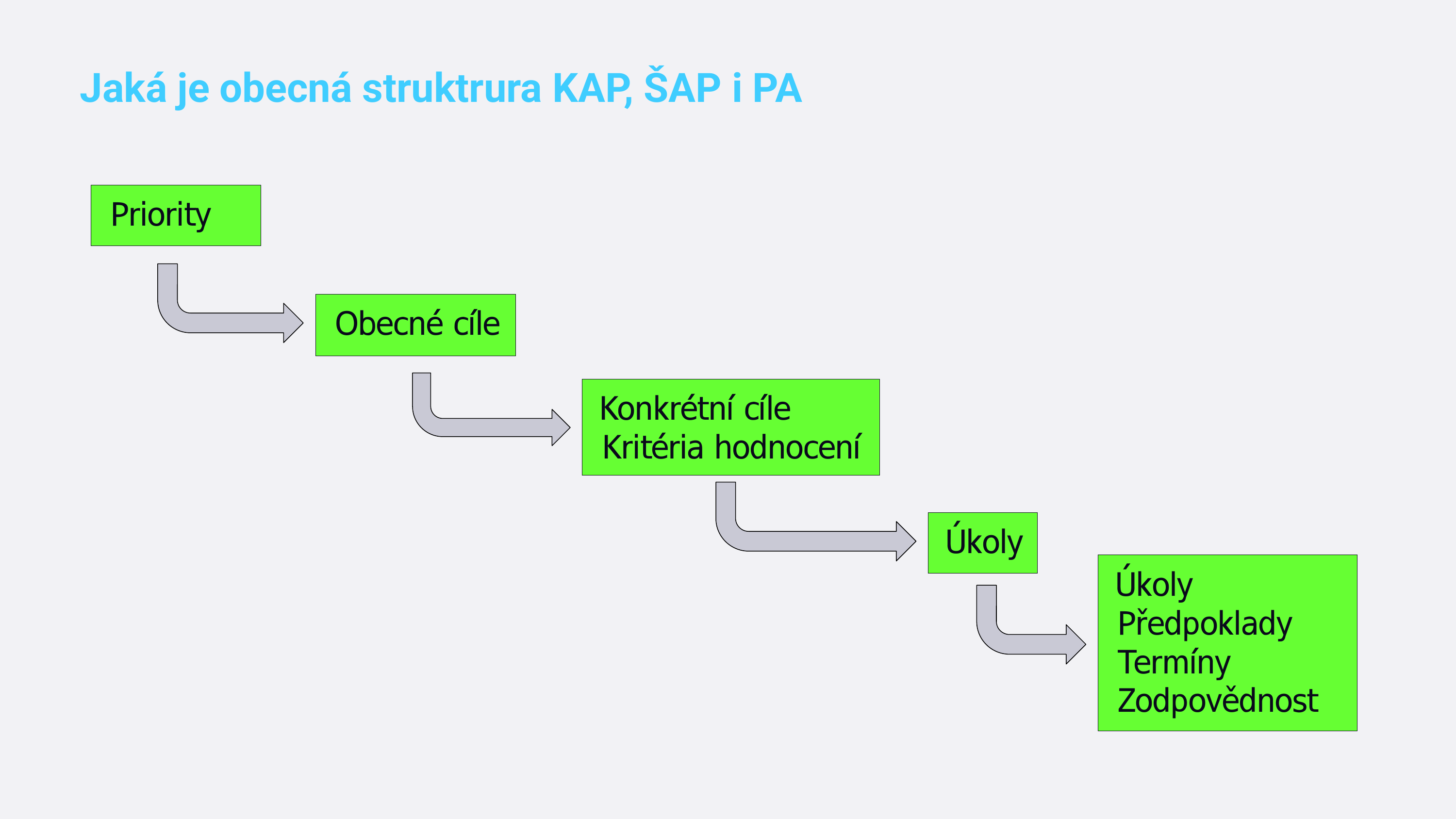

Jaká je obecná struktrura KAP, ŠAP i PA
  Priority

  Obecné cíle

   Konkrétní cíle
  Kritéria hodnocení

   Úkoly

   Úkoly
  Předpoklady
  Termíny
  Zodpovědnost